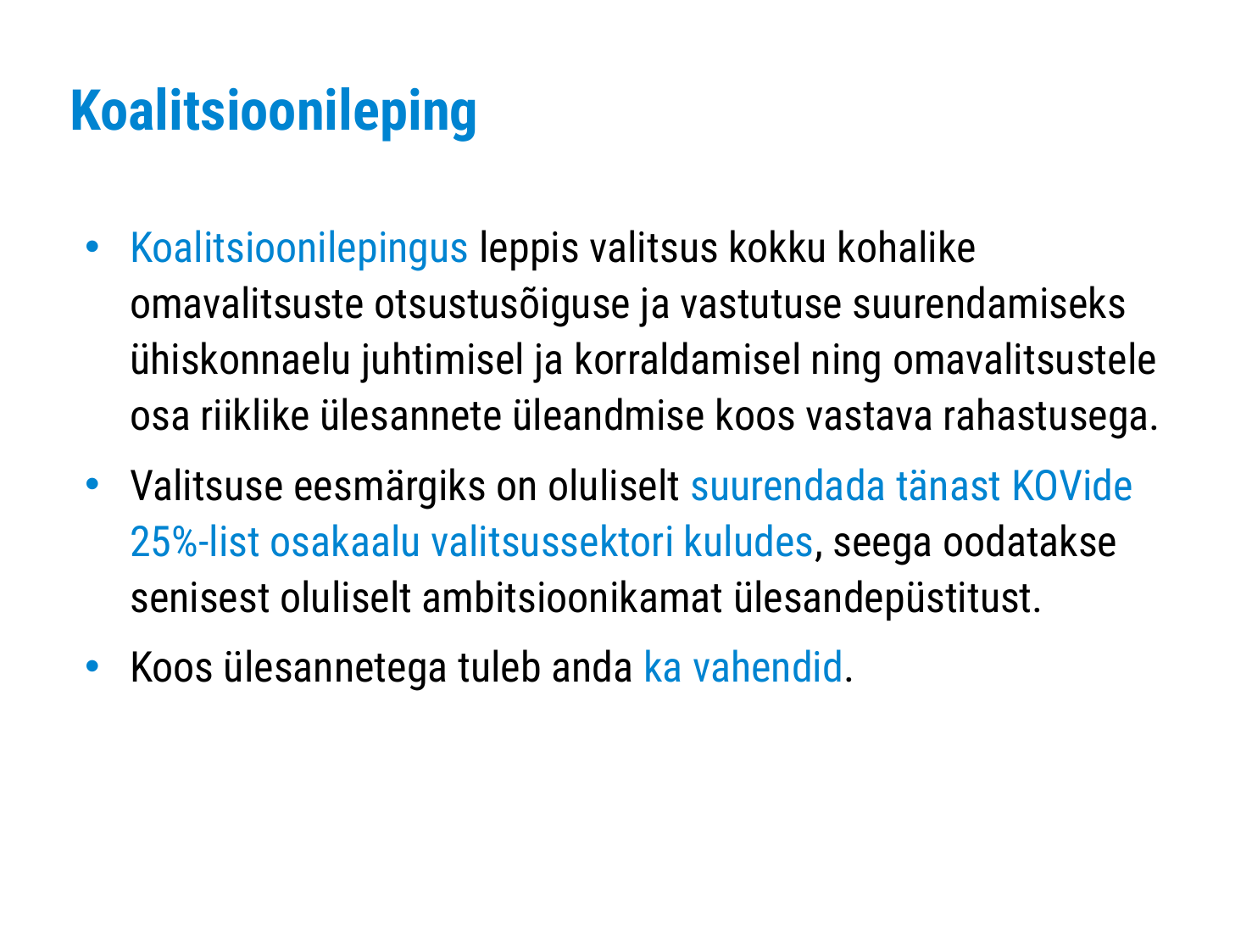

# Koalitsioonileping
Koalitsioonilepingus leppis valitsus kokku kohalike omavalitsuste otsustusõiguse ja vastutuse suurendamiseks ühiskonnaelu juhtimisel ja korraldamisel ning omavalitsustele osa riiklike ülesannete üleandmise koos vastava rahastusega.
Valitsuse eesmärgiks on oluliselt suurendada tänast KOVide 25%-list osakaalu valitsussektori kuludes, seega oodatakse senisest oluliselt ambitsioonikamat ülesandepüstitust.
Koos ülesannetega tuleb anda ka vahendid.